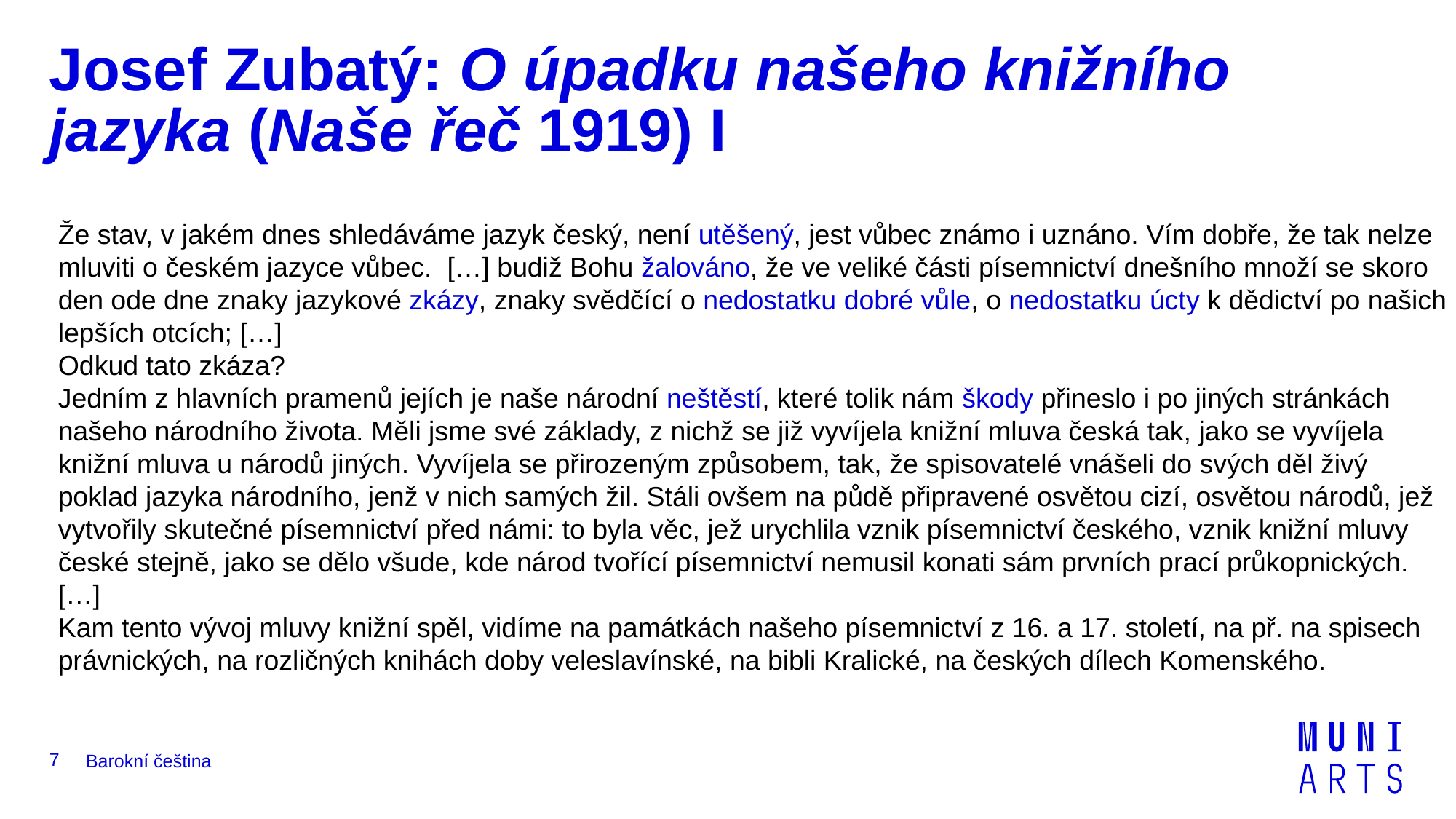

# Josef Zubatý: O úpadku našeho knižního jazyka (Naše řeč 1919) I
Že stav, v jakém dnes shledáváme jazyk český, není utěšený, jest vůbec známo i uznáno. Vím dobře, že tak nelze mluviti o českém jazyce vůbec.  […] budiž Bohu žalováno, že ve veliké části písemnictví dnešního množí se skoro den ode dne znaky jazykové zkázy, znaky svědčící o nedostatku dobré vůle, o nedostatku úcty k dědictví po našich lepších otcích; […]
Odkud tato zkáza?
Jedním z hlavních pramenů jejích je naše národní neštěstí, které tolik nám škody přineslo i po jiných stránkách našeho národního života. Měli jsme své základy, z nichž se již vyvíjela knižní mluva česká tak, jako se vyvíjela knižní mluva u národů jiných. Vyvíjela se přirozeným způsobem, tak, že spisovatelé vnášeli do svých děl živý poklad jazyka národního, jenž v nich samých žil. Stáli ovšem na půdě připravené osvětou cizí, osvětou národů, jež vytvořily skutečné písemnictví před námi: to byla věc, jež urychlila vznik písemnictví českého, vznik knižní mluvy české stejně, jako se dělo všude, kde národ tvořící písemnictví nemusil konati sám prvních prací průkopnických. […]
Kam tento vývoj mluvy knižní spěl, vidíme na památkách našeho písemnictví z 16. a 17. století, na př. na spisech právnických, na rozličných knihách doby veleslavínské, na bibli Kralické, na českých dílech Komenského.
7
Barokní čeština